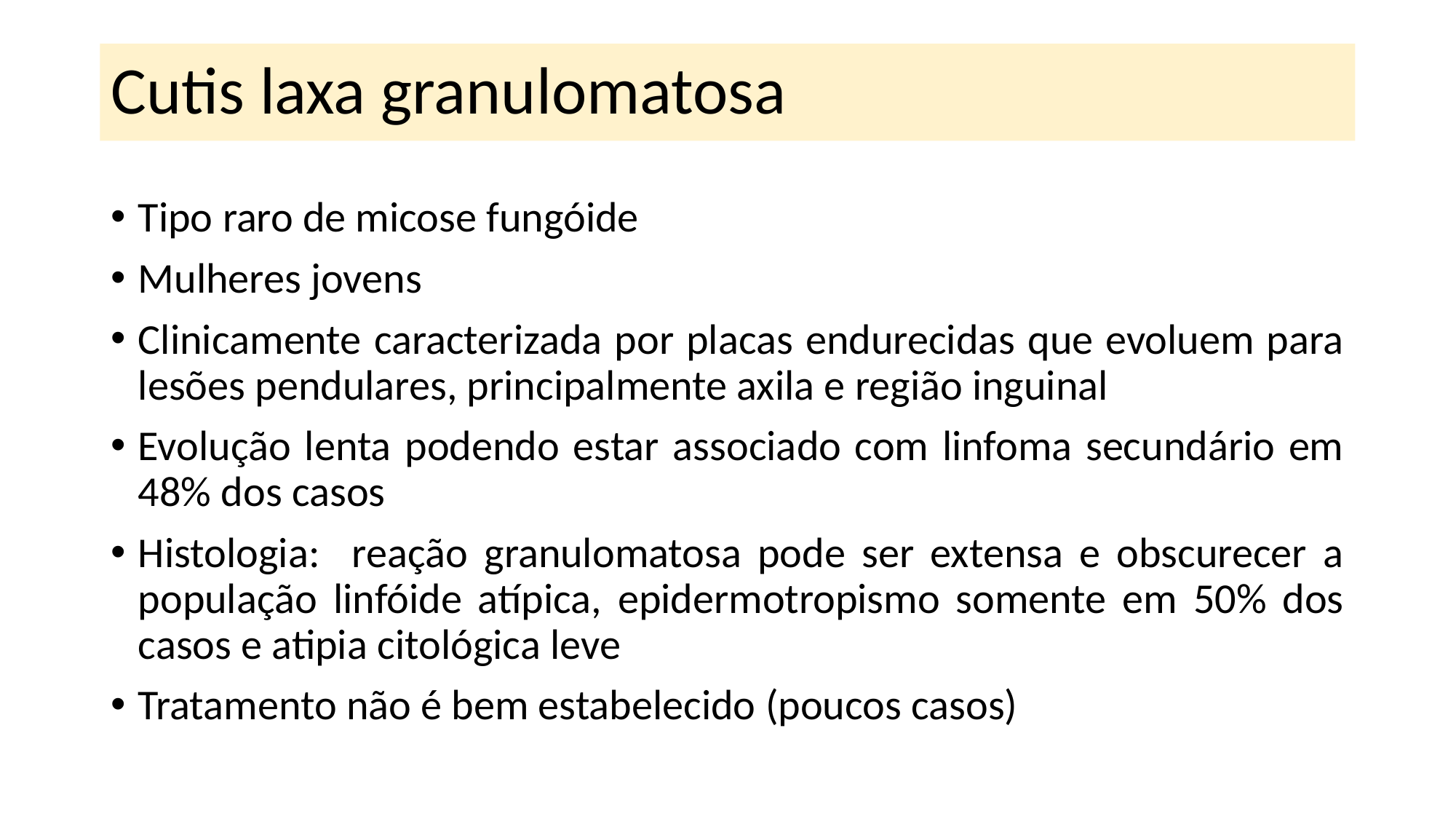

# Cutis laxa granulomatosa
Tipo raro de micose fungóide
Mulheres jovens
Clinicamente caracterizada por placas endurecidas que evoluem para lesões pendulares, principalmente axila e região inguinal
Evolução lenta podendo estar associado com linfoma secundário em 48% dos casos
Histologia:  reação granulomatosa pode ser extensa e obscurecer a população linfóide atípica, epidermotropismo somente em 50% dos casos e atipia citológica leve
Tratamento não é bem estabelecido (poucos casos)